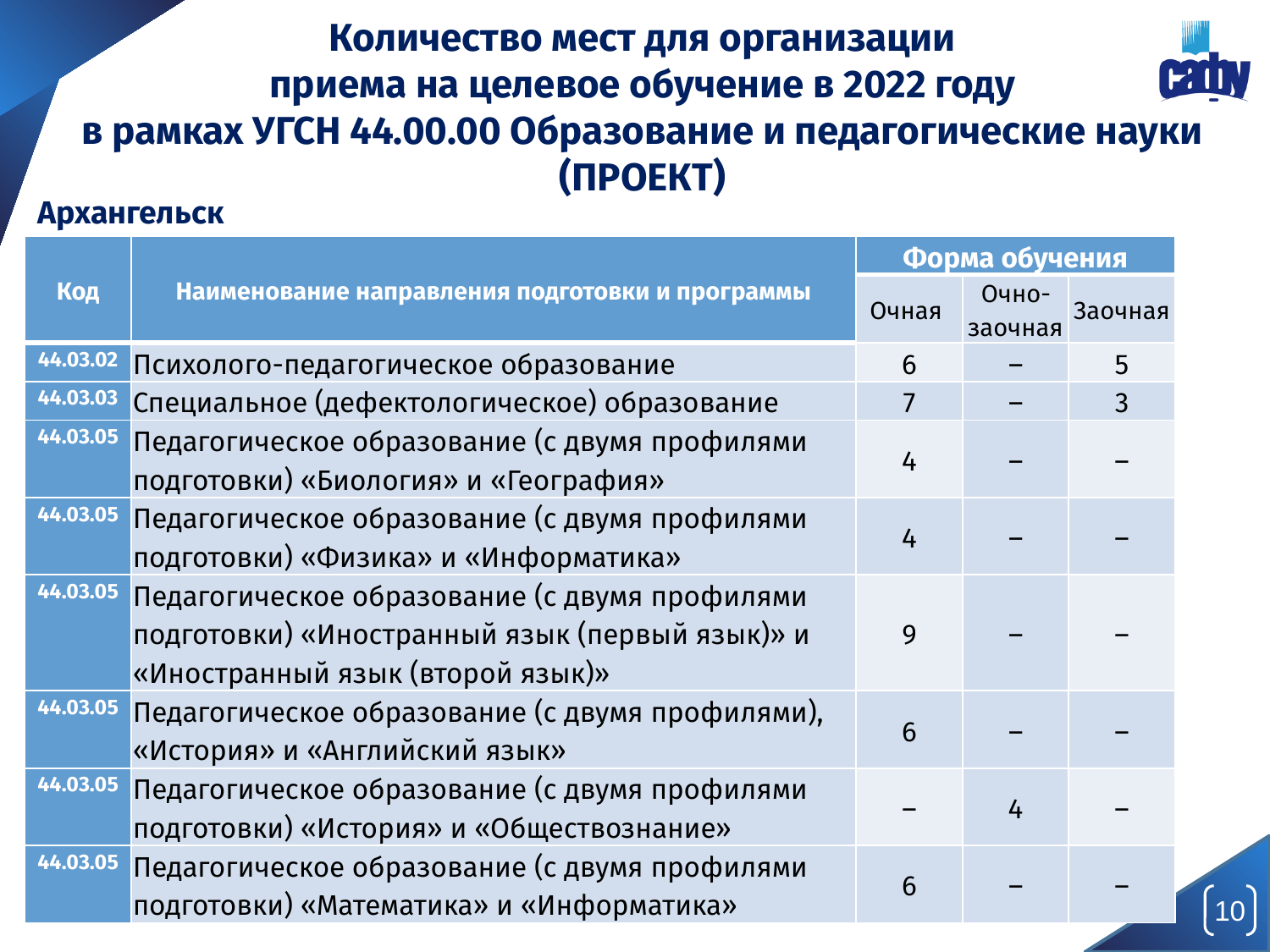

Количество мест для организации
приема на целевое обучение в 2022 году
в рамках УГСН 44.00.00 Образование и педагогические науки
(ПРОЕКТ)
Архангельск
| Код | Наименование направления подготовки и программы | Форма обучения |  |  |
| --- | --- | --- | --- | --- |
|  |  | Очная | Очно-заочная | Заочная |
| 44.03.02 | Психолого-педагогическое образование | 6 | – | 5 |
| 44.03.03 | Специальное (дефектологическое) образование | 7 | – | 3 |
| 44.03.05 | Педагогическое образование (с двумя профилями подготовки) «Биология» и «География» | 4 | – | – |
| 44.03.05 | Педагогическое образование (с двумя профилями подготовки) «Физика» и «Информатика» | 4 | – | – |
| 44.03.05 | Педагогическое образование (с двумя профилями подготовки) «Иностранный язык (первый язык)» и «Иностранный язык (второй язык)» | 9 | – | – |
| 44.03.05 | Педагогическое образование (с двумя профилями), «История» и «Английский язык» | 6 | – | – |
| 44.03.05 | Педагогическое образование (с двумя профилями подготовки) «История» и «Обществознание» | – | 4 | – |
| 44.03.05 | Педагогическое образование (с двумя профилями подготовки) «Математика» и «Информатика» | 6 | – | – |
10